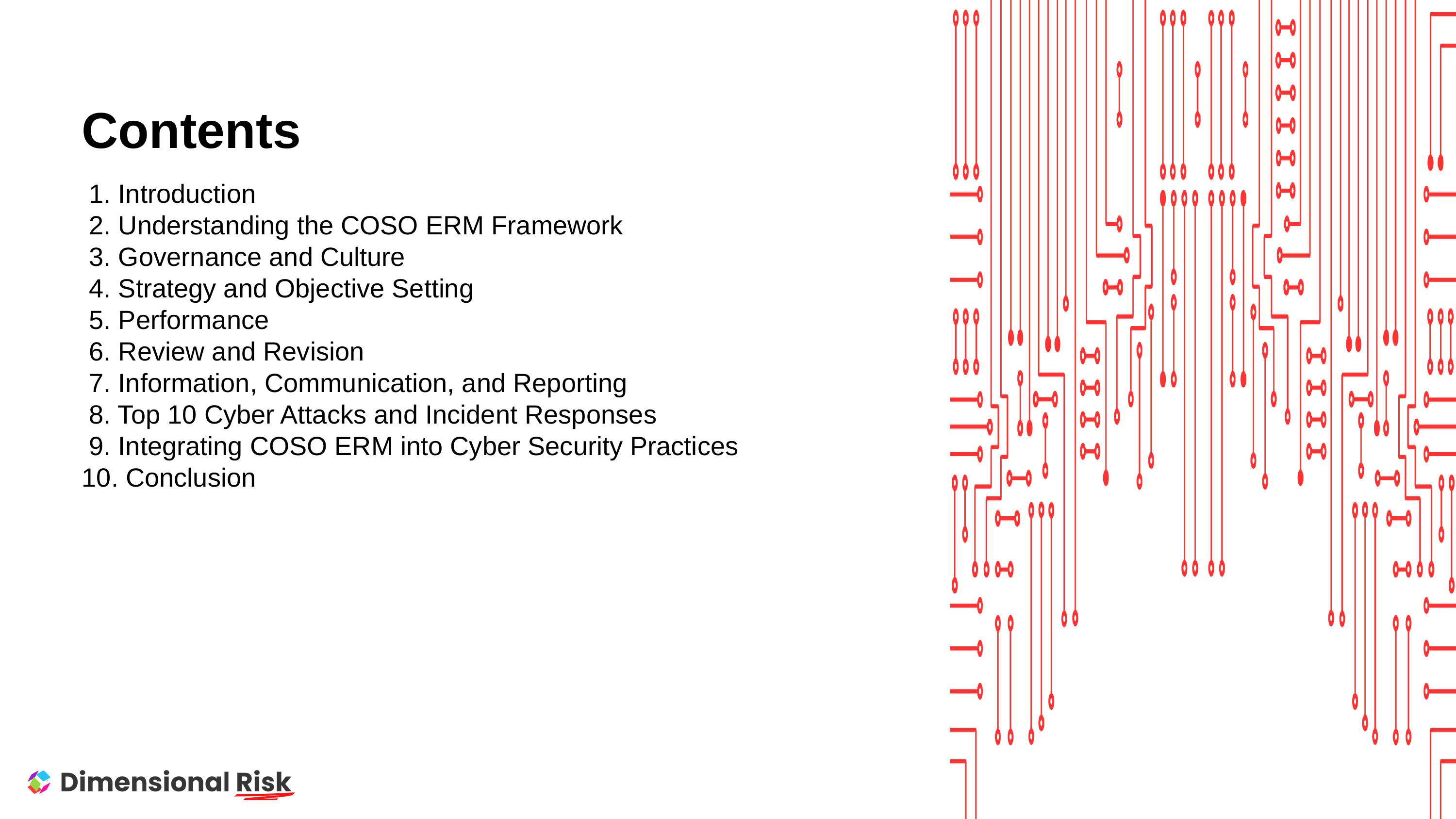

Contents
 1. Introduction
 2. Understanding the COSO ERM Framework
 3. Governance and Culture
 4. Strategy and Objective Setting
 5. Performance
 6. Review and Revision
 7. Information, Communication, and Reporting
 8. Top 10 Cyber Attacks and Incident Responses
 9. Integrating COSO ERM into Cyber Security Practices
10. Conclusion